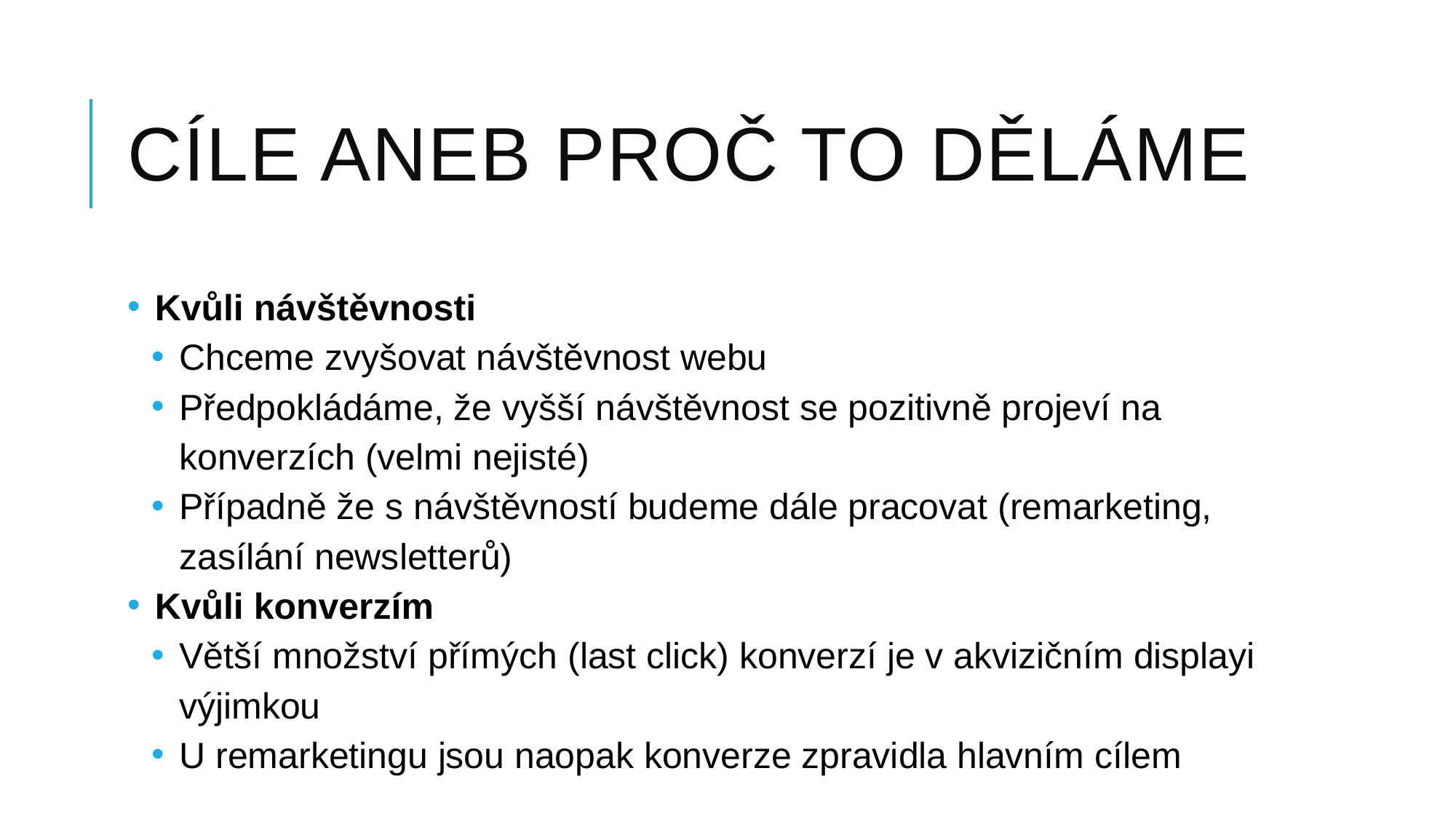

# Cíle aneb proč to děláme
Kvůli návštěvnosti
Chceme zvyšovat návštěvnost webu
Předpokládáme, že vyšší návštěvnost se pozitivně projeví na konverzích (velmi nejisté)
Případně že s návštěvností budeme dále pracovat (remarketing, zasílání newsletterů)
Kvůli konverzím
Větší množství přímých (last click) konverzí je v akvizičním displayi výjimkou
U remarketingu jsou naopak konverze zpravidla hlavním cílem